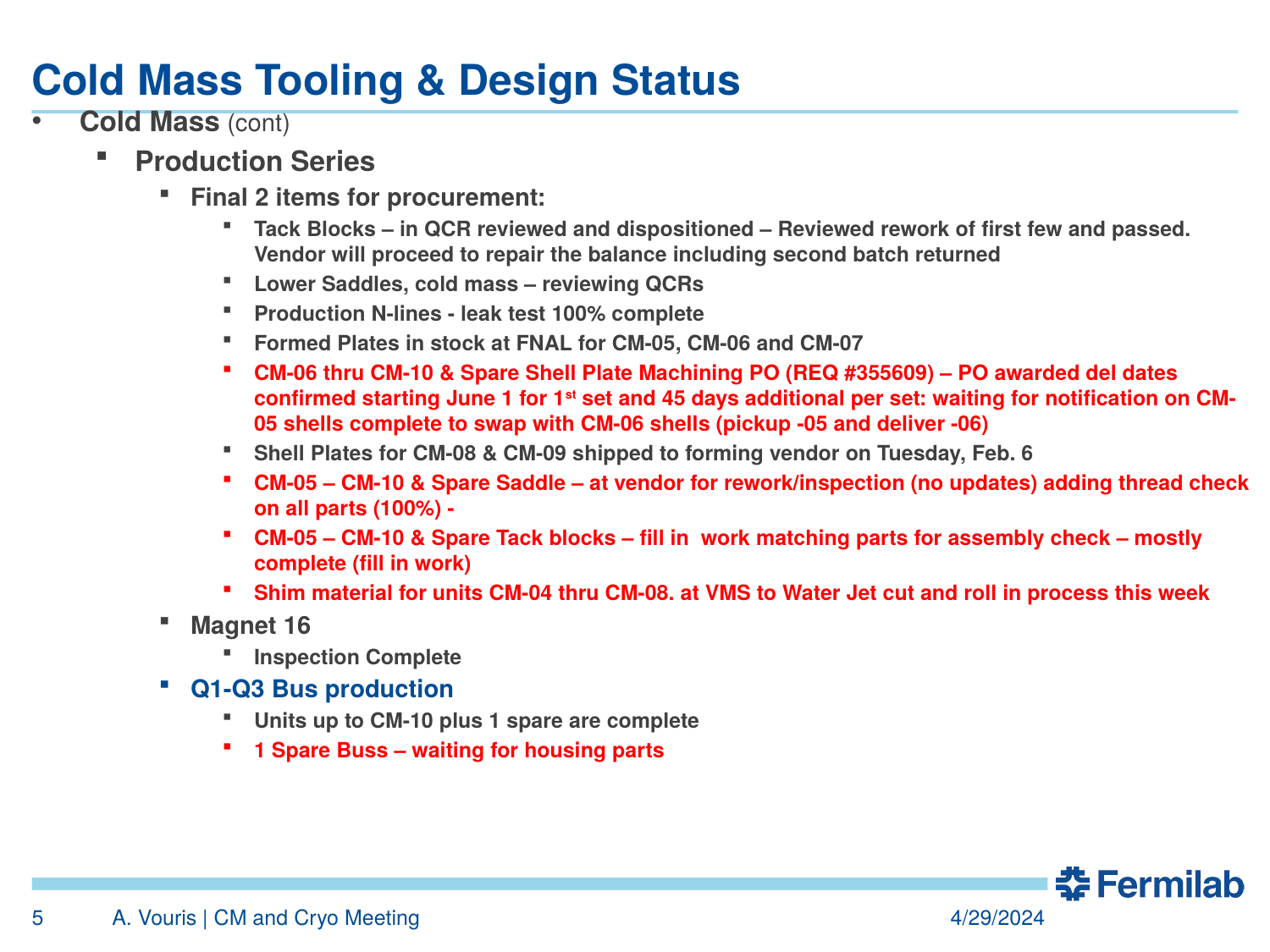

# Cold Mass Tooling & Design Status
Cold Mass (cont)
Production Series
Final 2 items for procurement:
Tack Blocks – in QCR reviewed and dispositioned – Reviewed rework of first few and passed. Vendor will proceed to repair the balance including second batch returned
Lower Saddles, cold mass – reviewing QCRs
Production N-lines - leak test 100% complete
Formed Plates in stock at FNAL for CM-05, CM-06 and CM-07
CM-06 thru CM-10 & Spare Shell Plate Machining PO (REQ #355609) – PO awarded del dates confirmed starting June 1 for 1st set and 45 days additional per set: waiting for notification on CM-05 shells complete to swap with CM-06 shells (pickup -05 and deliver -06)
Shell Plates for CM-08 & CM-09 shipped to forming vendor on Tuesday, Feb. 6
CM-05 – CM-10 & Spare Saddle – at vendor for rework/inspection (no updates) adding thread check on all parts (100%) -
CM-05 – CM-10 & Spare Tack blocks – fill in  work matching parts for assembly check – mostly complete (fill in work)
Shim material for units CM-04 thru CM-08. at VMS to Water Jet cut and roll in process this week
Magnet 16
Inspection Complete
Q1-Q3 Bus production
Units up to CM-10 plus 1 spare are complete
1 Spare Buss – waiting for housing parts
5
A. Vouris | CM and Cryo Meeting
4/29/2024